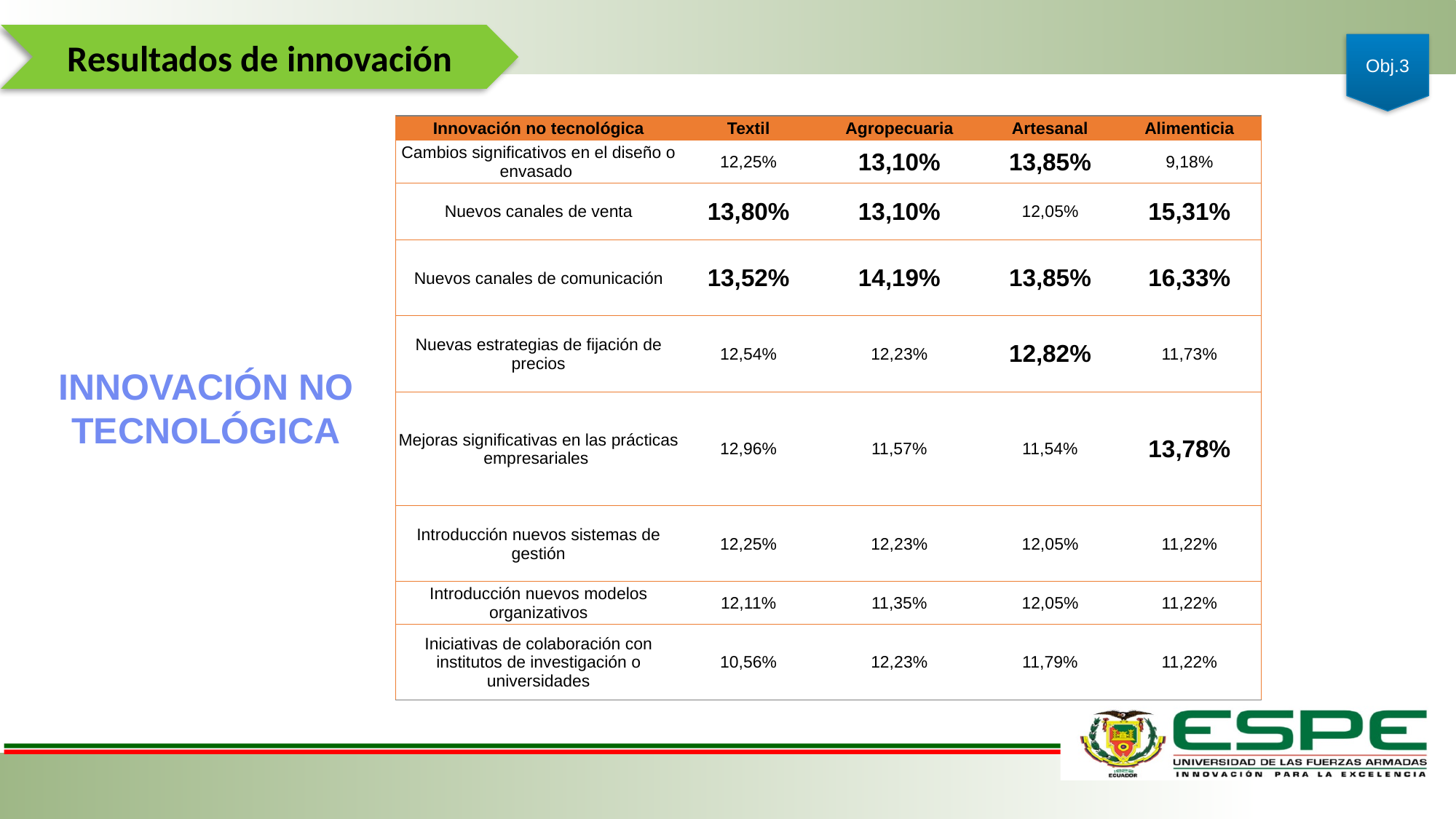

Resultados de innovación
Obj.3
| Innovación no tecnológica | Textil | Agropecuaria | Artesanal | Alimenticia |
| --- | --- | --- | --- | --- |
| Cambios significativos en el diseño o envasado | 12,25% | 13,10% | 13,85% | 9,18% |
| Nuevos canales de venta | 13,80% | 13,10% | 12,05% | 15,31% |
| Nuevos canales de comunicación | 13,52% | 14,19% | 13,85% | 16,33% |
| Nuevas estrategias de fijación de precios | 12,54% | 12,23% | 12,82% | 11,73% |
| Mejoras significativas en las prácticas empresariales | 12,96% | 11,57% | 11,54% | 13,78% |
| Introducción nuevos sistemas de gestión | 12,25% | 12,23% | 12,05% | 11,22% |
| Introducción nuevos modelos organizativos | 12,11% | 11,35% | 12,05% | 11,22% |
| Iniciativas de colaboración con institutos de investigación o universidades | 10,56% | 12,23% | 11,79% | 11,22% |
INNOVACIÓN NO TECNOLÓGICA